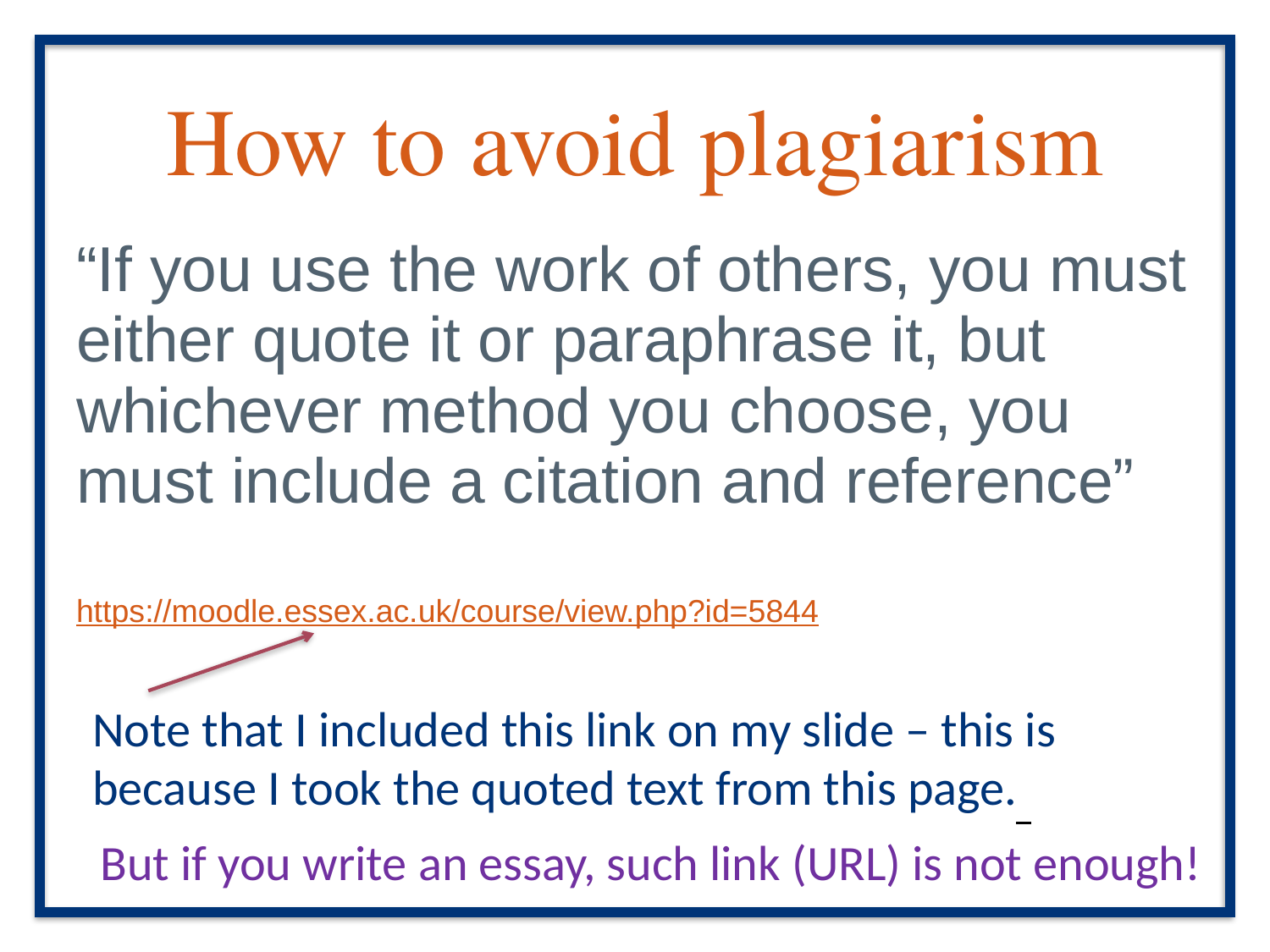

# How to avoid plagiarism
“If you use the work of others, you must either quote it or paraphrase it, but whichever method you choose, you must include a citation and reference”
https://moodle.essex.ac.uk/course/view.php?id=5844
Note that I included this link on my slide – this is because I took the quoted text from this page.
But if you write an essay, such link (URL) is not enough!